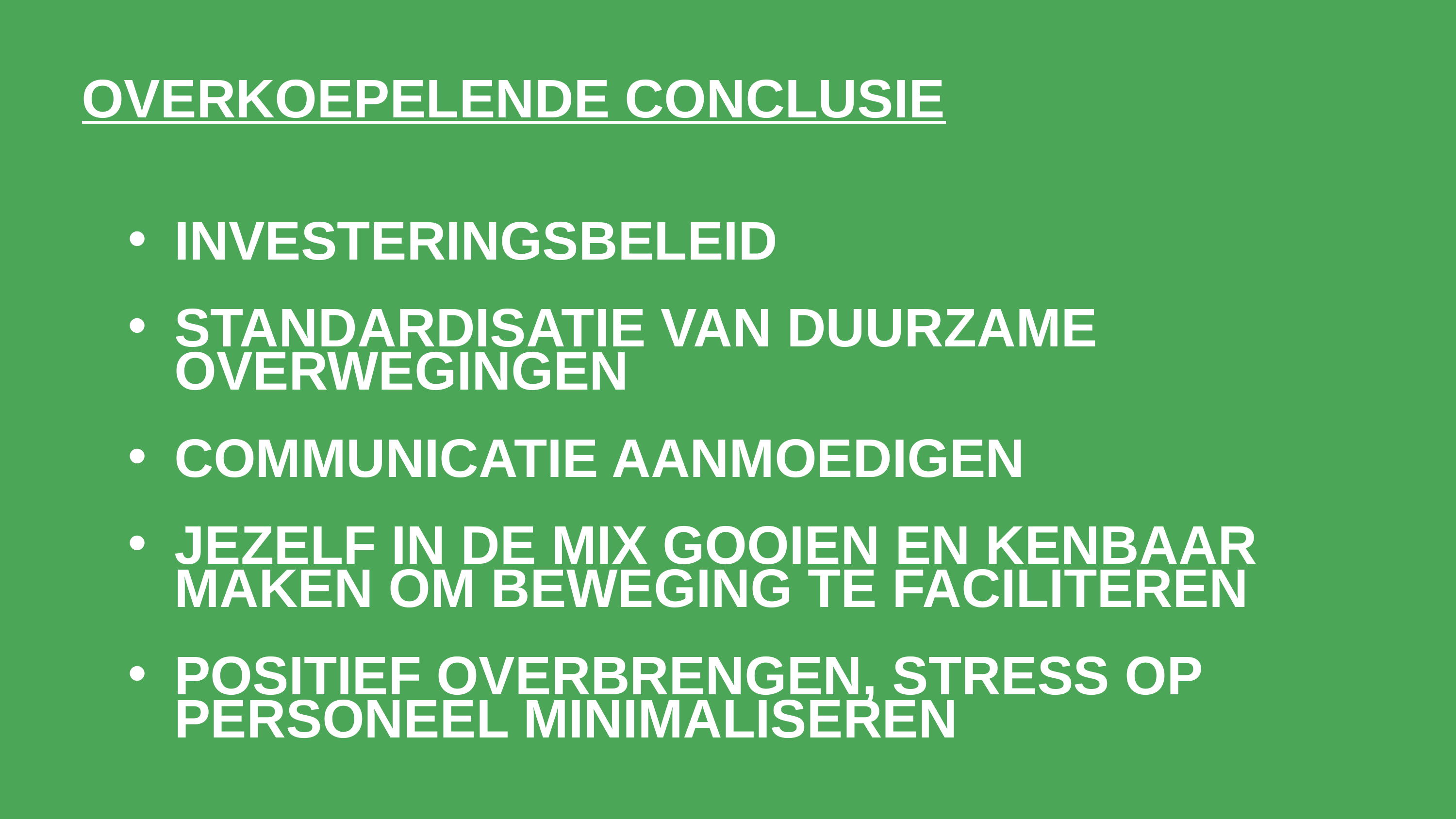

OVERKOEPELENDE CONCLUSIE
INVESTERINGSBELEID

STANDARDISATIE VAN DUURZAME OVERWEGINGEN

COMMUNICATIE AANMOEDIGEN

JEZELF IN DE MIX GOOIEN EN KENBAAR MAKEN OM BEWEGING TE FACILITEREN

POSITIEF OVERBRENGEN, STRESS OP PERSONEEL MINIMALISEREN